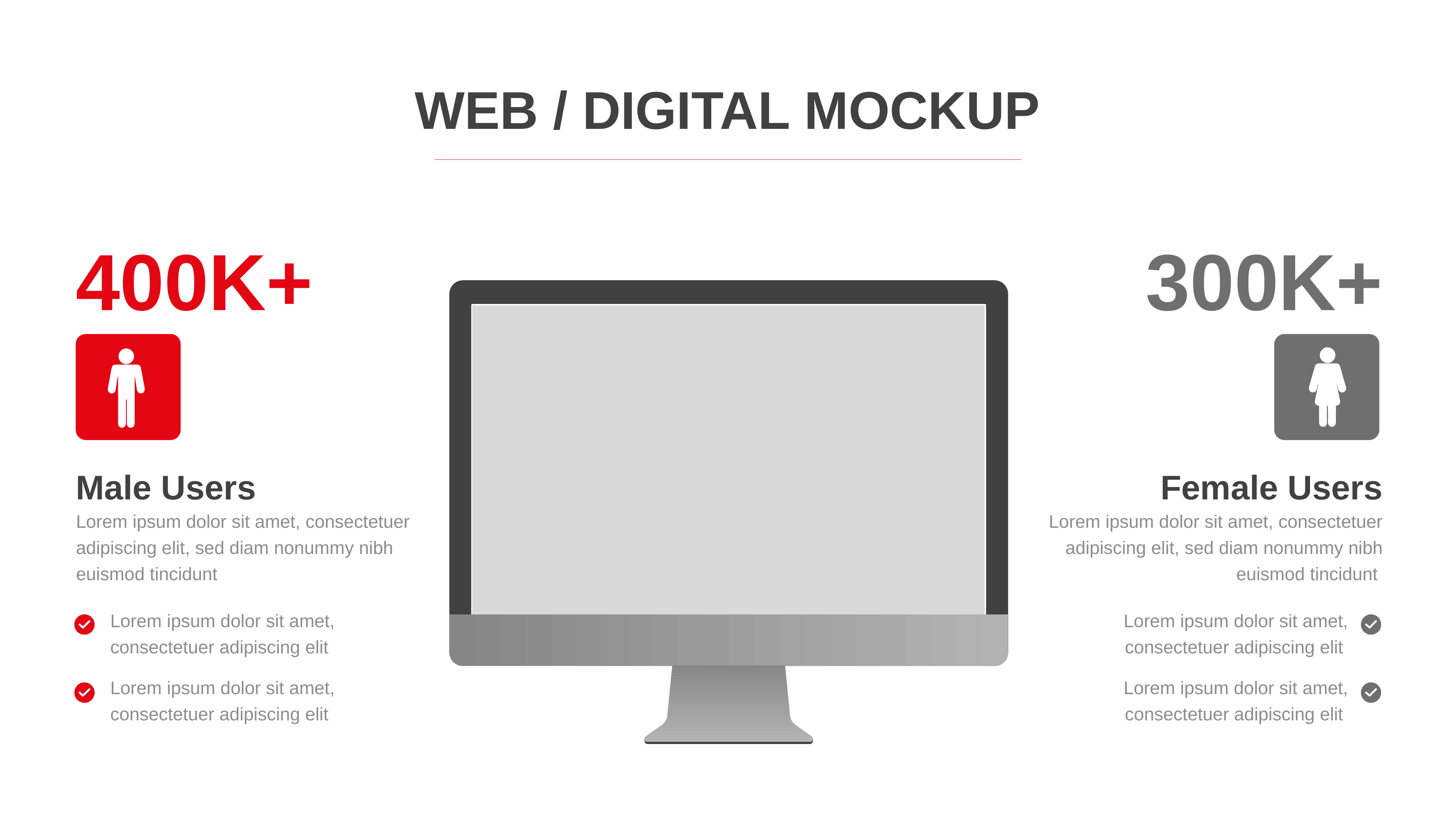

WEB / DIGITAL MOCKUP
400K+
300K+

Male Users
Female Users
Lorem ipsum dolor sit amet, consectetuer adipiscing elit, sed diam nonummy nibh euismod tincidunt
Lorem ipsum dolor sit amet, consectetuer adipiscing elit, sed diam nonummy nibh euismod tincidunt
Lorem ipsum dolor sit amet, consectetuer adipiscing elit
Lorem ipsum dolor sit amet, consectetuer adipiscing elit

Lorem ipsum dolor sit amet, consectetuer adipiscing elit
Lorem ipsum dolor sit amet, consectetuer adipiscing elit